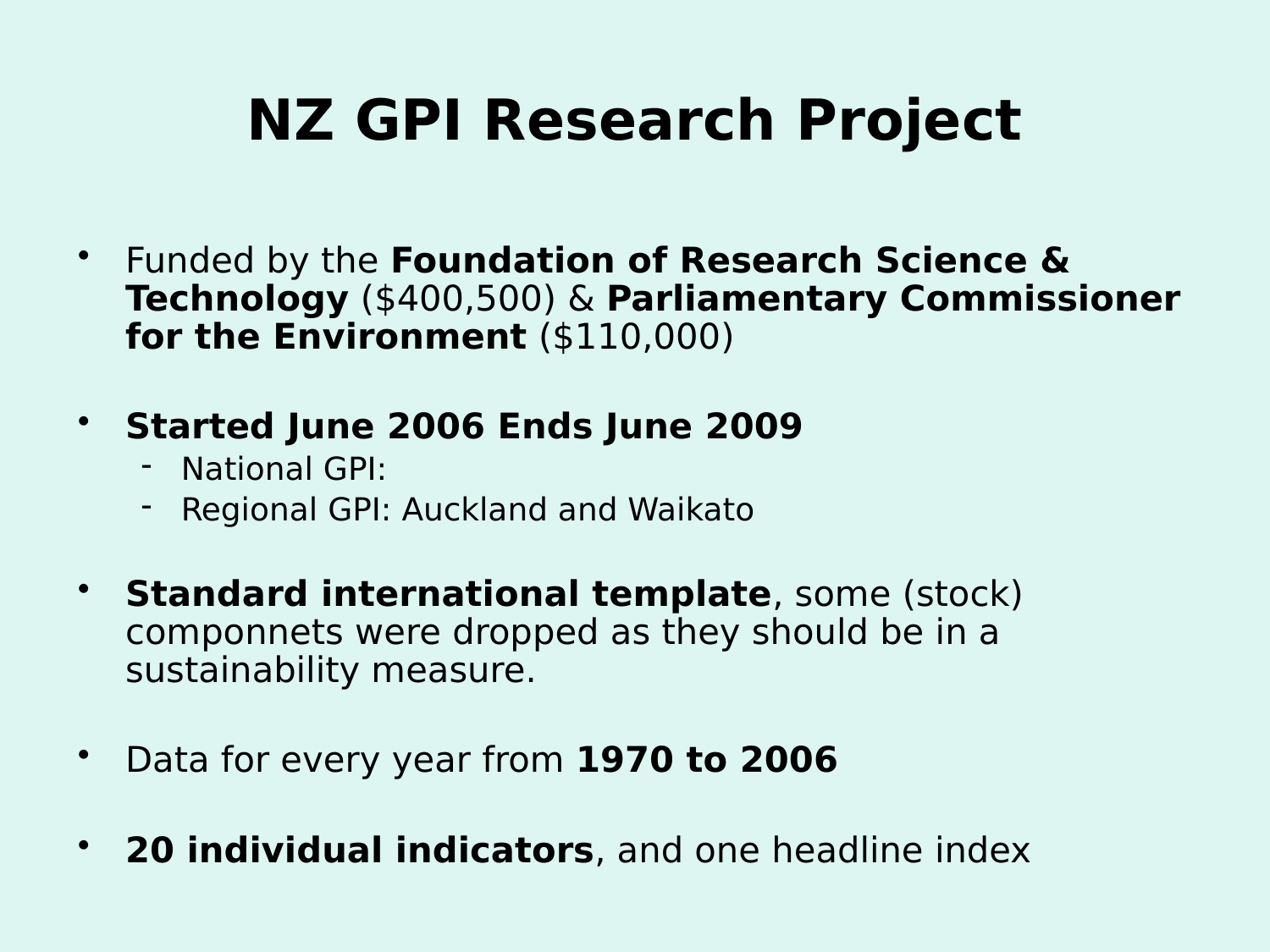

# NZ GPI Research Project
Funded by the Foundation of Research Science & Technology ($400,500) & Parliamentary Commissioner for the Environment ($110,000)

Started June 2006 Ends June 2009
National GPI:
Regional GPI: Auckland and Waikato

Standard international template, some (stock) componnets were dropped as they should be in a sustainability measure.

Data for every year from 1970 to 2006

20 individual indicators, and one headline index